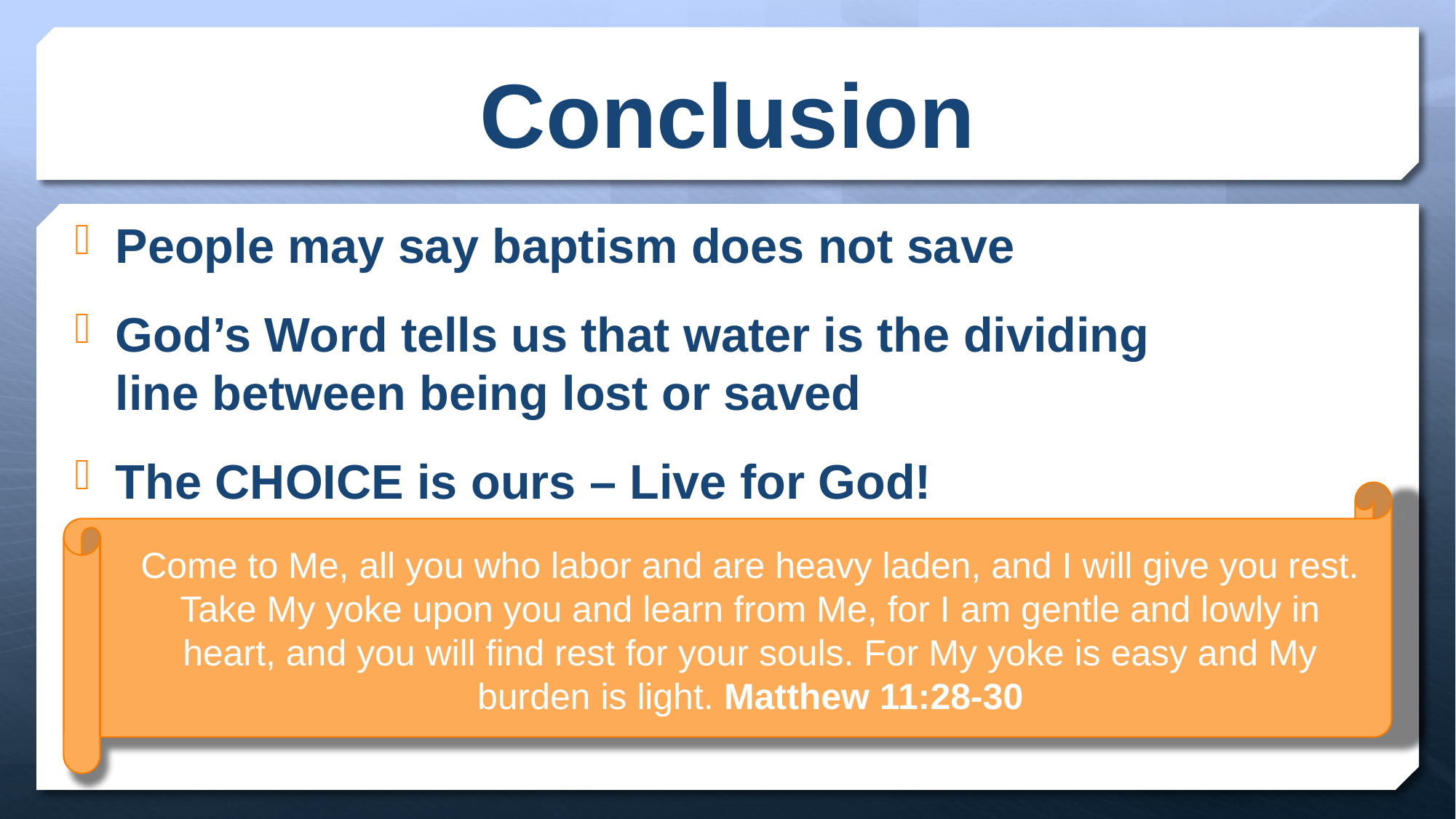

# Conclusion
People may say baptism does not save
God’s Word tells us that water is the dividing line between being lost or saved
The CHOICE is ours – Live for God!

Come to Me, all you who labor and are heavy laden, and I will give you rest. Take My yoke upon you and learn from Me, for I am gentle and lowly in heart, and you will find rest for your souls. For My yoke is easy and My burden is light. Matthew 11:28-30